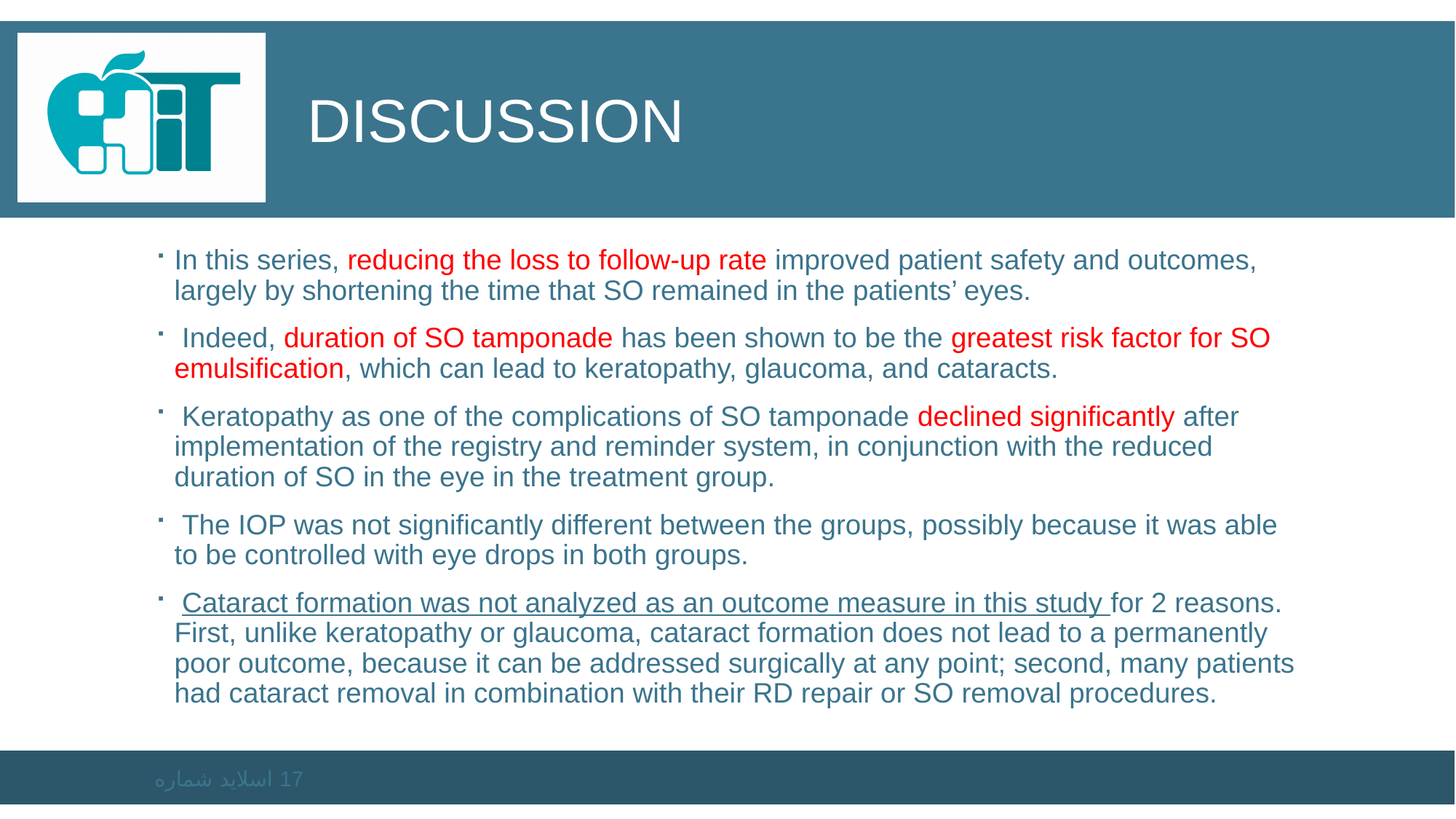

# Discussion
In this series, reducing the loss to follow-up rate improved patient safety and outcomes, largely by shortening the time that SO remained in the patients’ eyes.
 Indeed, duration of SO tamponade has been shown to be the greatest risk factor for SO emulsification, which can lead to keratopathy, glaucoma, and cataracts.
 Keratopathy as one of the complications of SO tamponade declined significantly after implementation of the registry and reminder system, in conjunction with the reduced duration of SO in the eye in the treatment group.
 The IOP was not significantly different between the groups, possibly because it was able to be controlled with eye drops in both groups.
 Cataract formation was not analyzed as an outcome measure in this study for 2 reasons. First, unlike keratopathy or glaucoma, cataract formation does not lead to a permanently poor outcome, because it can be addressed surgically at any point; second, many patients had cataract removal in combination with their RD repair or SO removal procedures.
اسلاید شماره 17